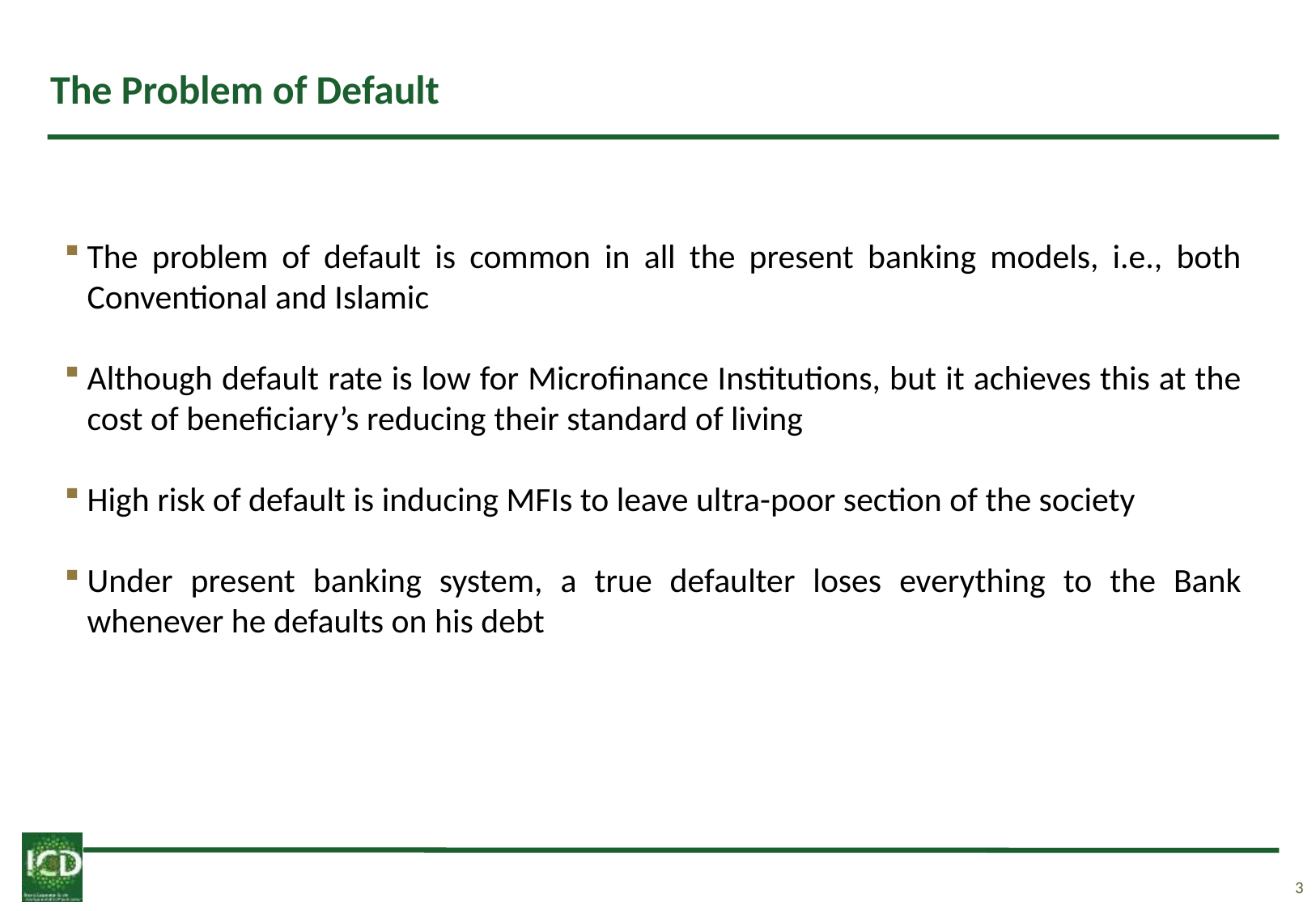

# The Problem of Default
The problem of default is common in all the present banking models, i.e., both Conventional and Islamic

Although default rate is low for Microfinance Institutions, but it achieves this at the cost of beneficiary’s reducing their standard of living

High risk of default is inducing MFIs to leave ultra-poor section of the society

Under present banking system, a true defaulter loses everything to the Bank whenever he defaults on his debt

3